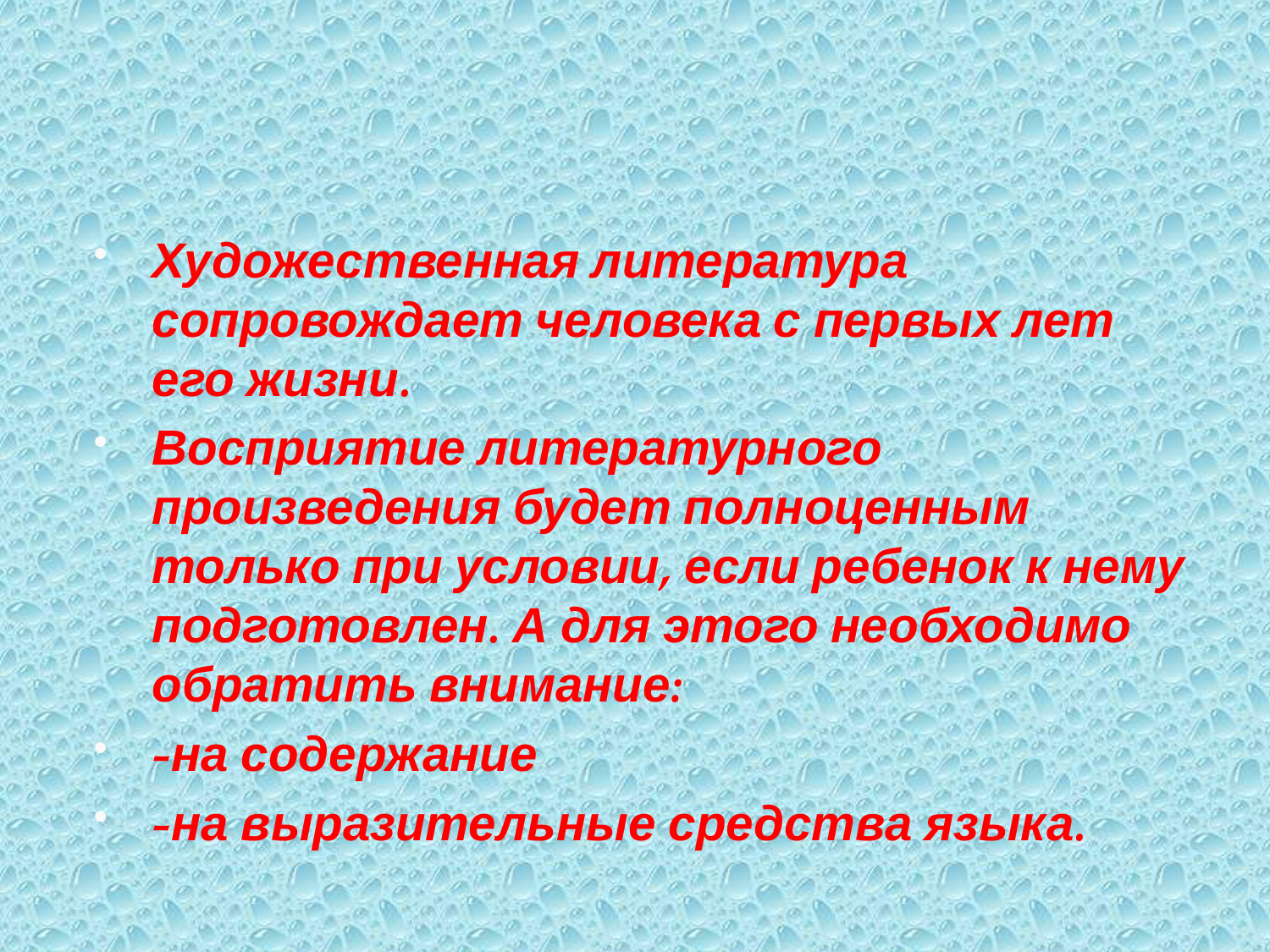

#
Художественная литература сопровождает человека с первых лет его жизни.
Восприятие литературного произведения будет полноценным только при условии, если ребенок к нему подготовлен. А для этого необходимо обратить внимание:
-на содержание
-на выразительные средства языка.